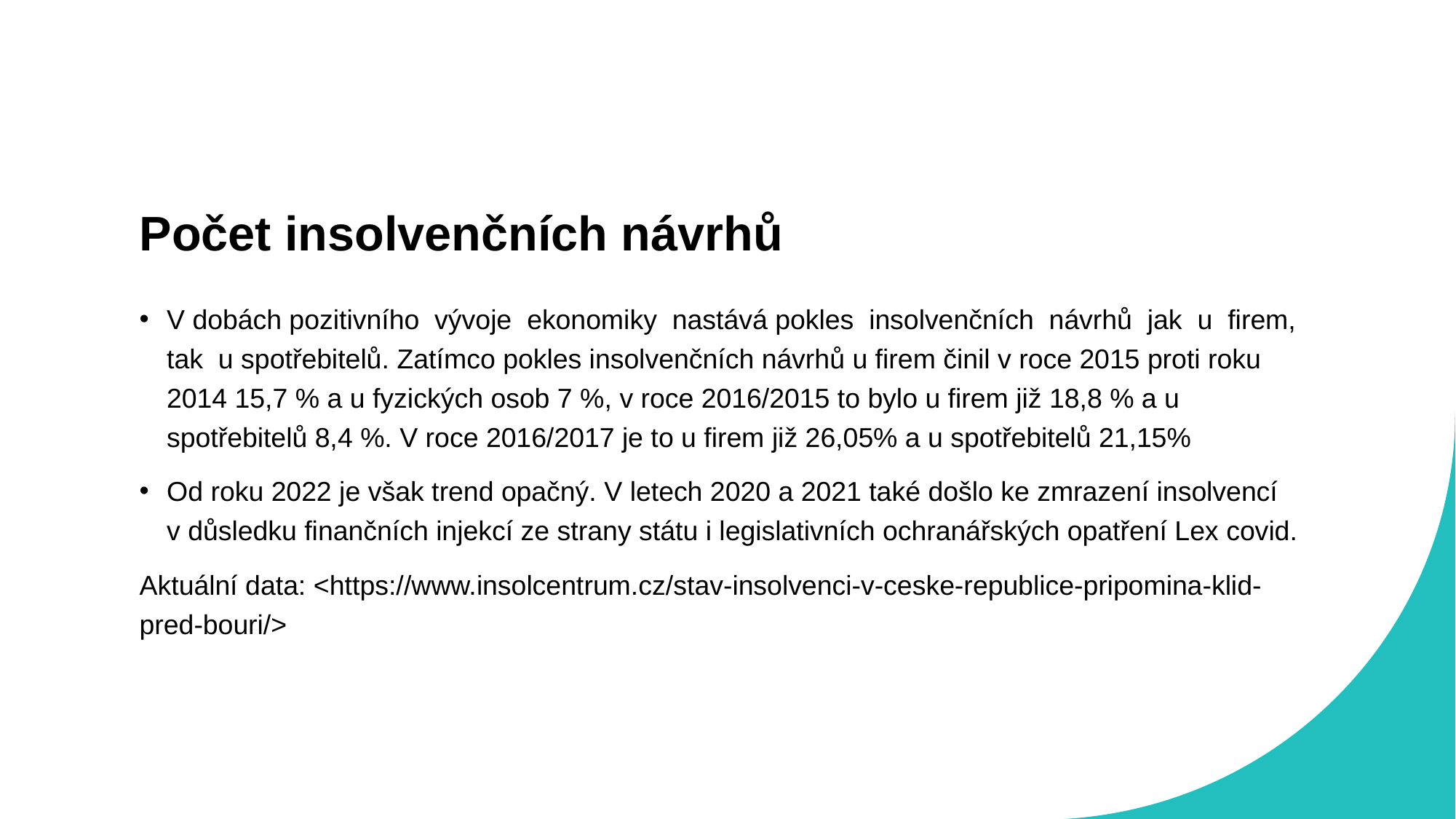

# Počet insolvenčních návrhů
V dobách pozitivního  vývoje  ekonomiky  nastává pokles  insolvenčních  návrhů  jak  u  firem,  tak  u spotřebitelů. Zatímco pokles insolvenčních návrhů u firem činil v roce 2015 proti roku 2014 15,7 % a u fyzických osob 7 %, v roce 2016/2015 to bylo u firem již 18,8 % a u spotřebitelů 8,4 %. V roce 2016/2017 je to u firem již 26,05% a u spotřebitelů 21,15%
Od roku 2022 je však trend opačný. V letech 2020 a 2021 také došlo ke zmrazení insolvencí v důsledku finančních injekcí ze strany státu i legislativních ochranářských opatření Lex covid.
Aktuální data: <https://www.insolcentrum.cz/stav-insolvenci-v-ceske-republice-pripomina-klid-pred-bouri/>